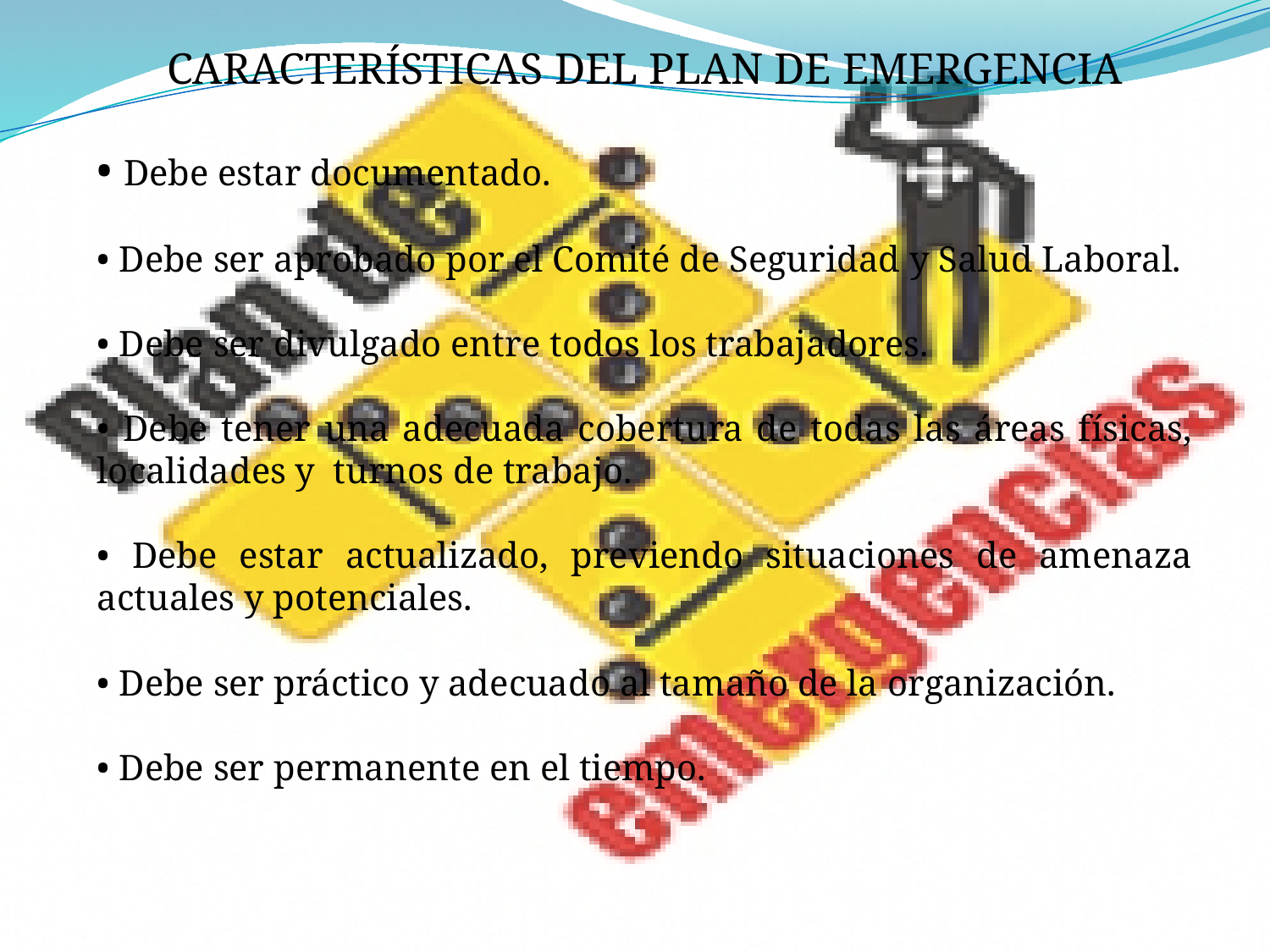

CARACTERÍSTICAS DEL PLAN DE EMERGENCIA

• Debe estar documentado.

• Debe ser aprobado por el Comité de Seguridad y Salud Laboral.

• Debe ser divulgado entre todos los trabajadores.

• Debe tener una adecuada cobertura de todas las áreas físicas, localidades y  turnos de trabajo.

• Debe estar actualizado, previendo situaciones de amenaza actuales y potenciales.

• Debe ser práctico y adecuado al tamaño de la organización.

• Debe ser permanente en el tiempo.